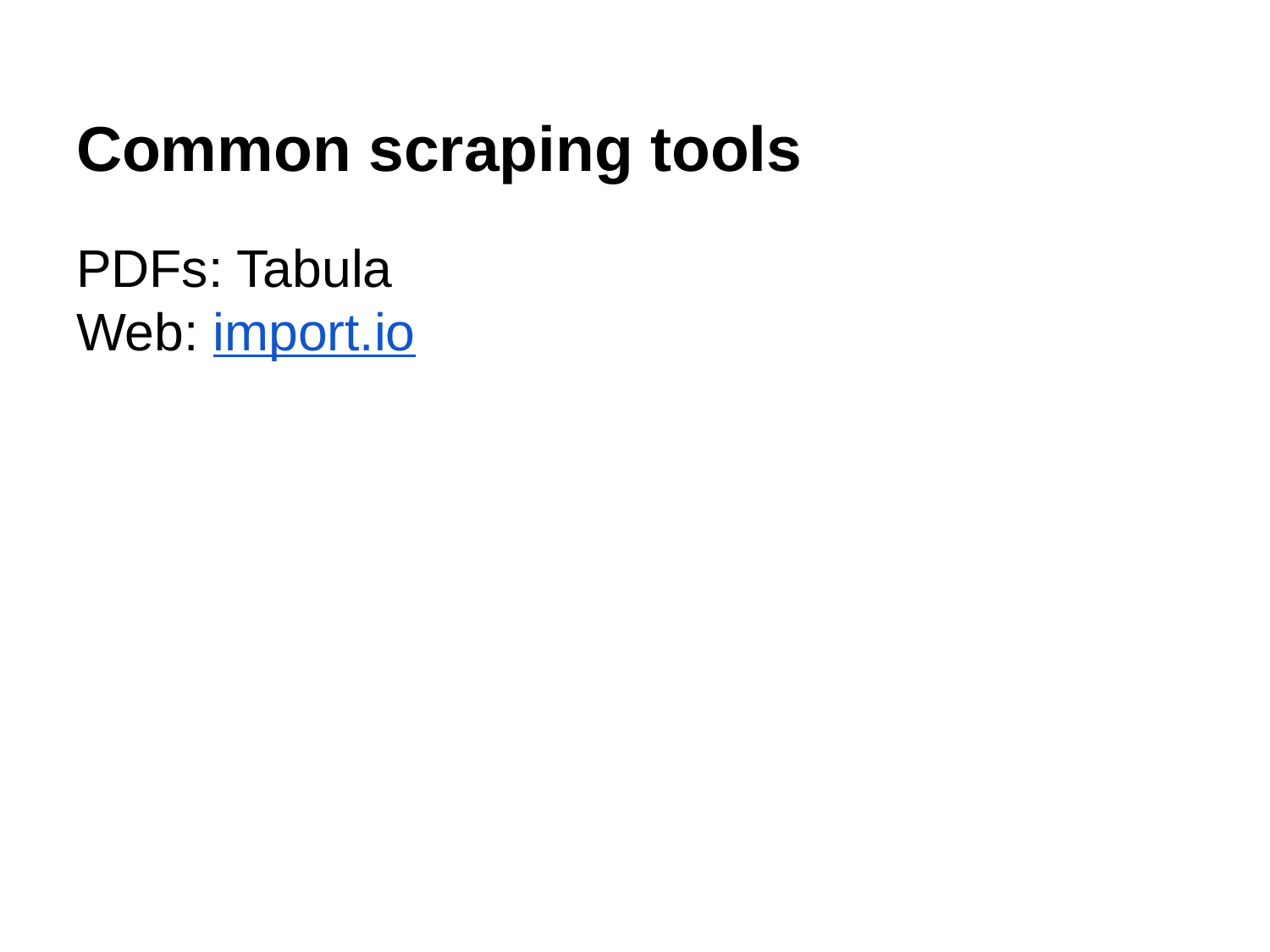

# Common scraping tools
PDFs: Tabula
Web: import.io